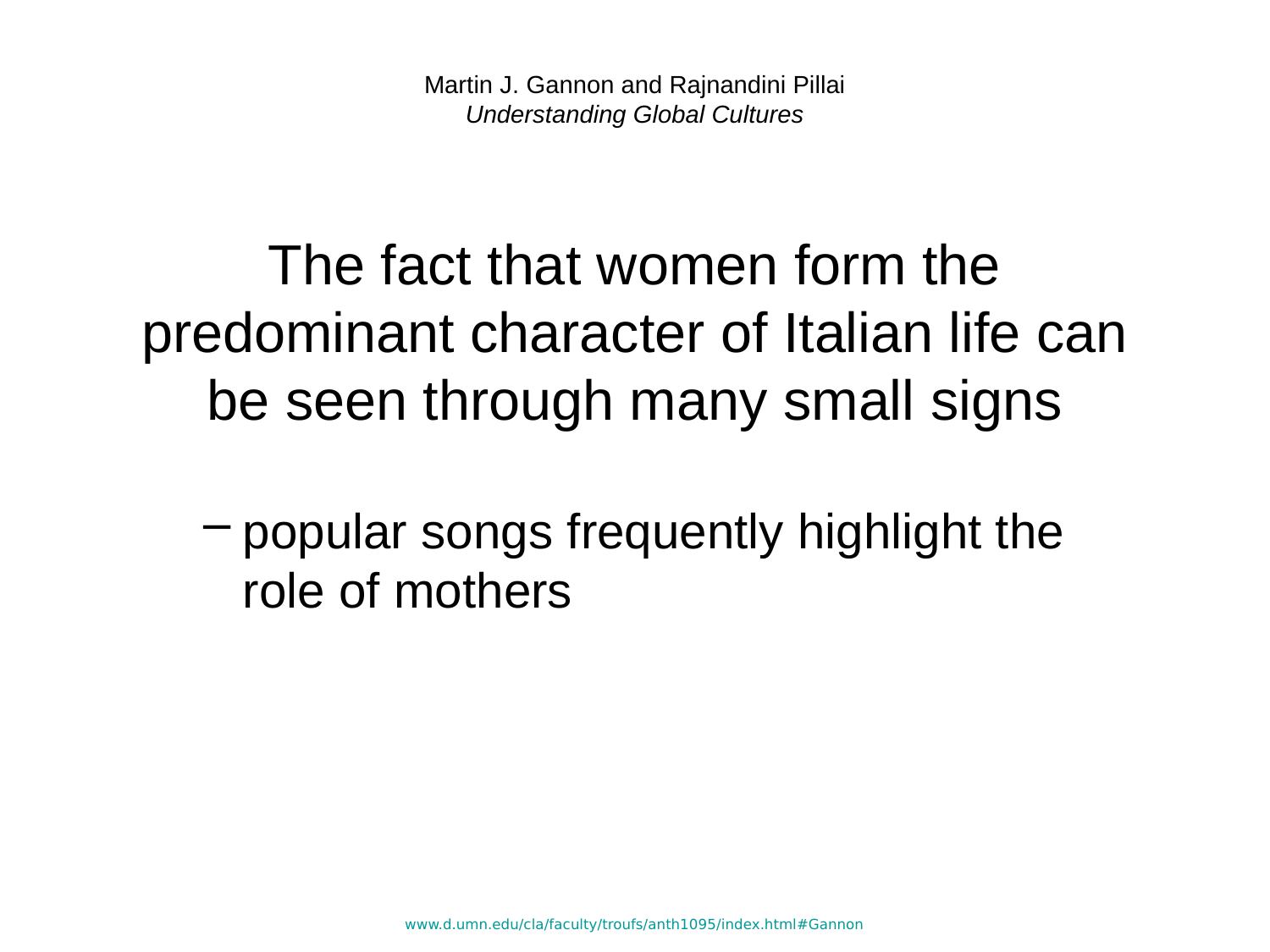

# Martin J. Gannon and Rajnandini Pillai Understanding Global Cultures
The fact that women form the predominant character of Italian life can be seen through many small signs

popular songs frequently highlight the role of mothers
www.d.umn.edu/cla/faculty/troufs/anth1095/index.html#Gannon